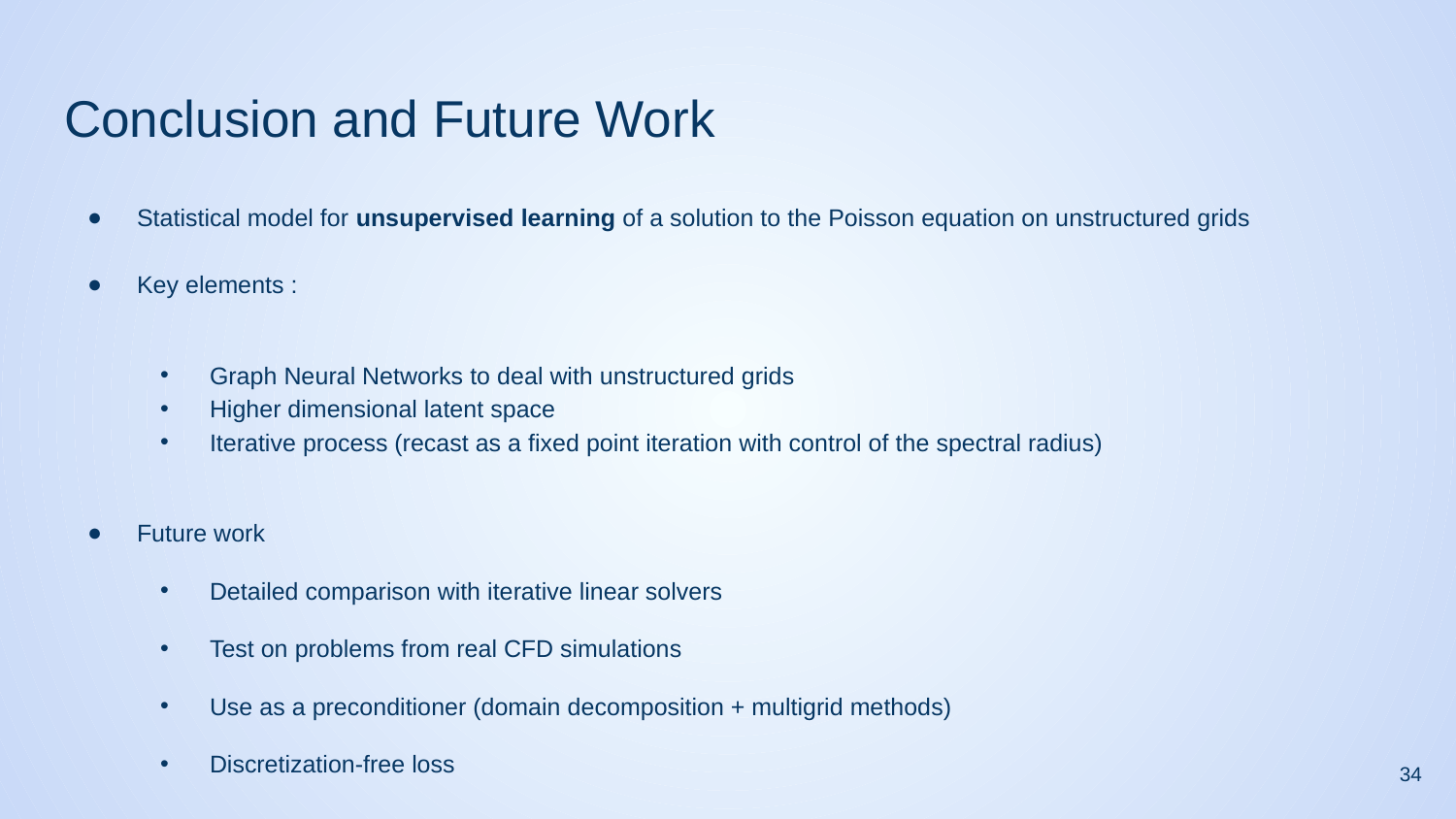

# Conclusion and Future Work
Statistical model for unsupervised learning of a solution to the Poisson equation on unstructured grids

Key elements :

Graph Neural Networks to deal with unstructured grids
Higher dimensional latent space
Iterative process (recast as a fixed point iteration with control of the spectral radius)

Future work
Detailed comparison with iterative linear solvers
Test on problems from real CFD simulations
Use as a preconditioner (domain decomposition + multigrid methods)
Discretization-free loss

34